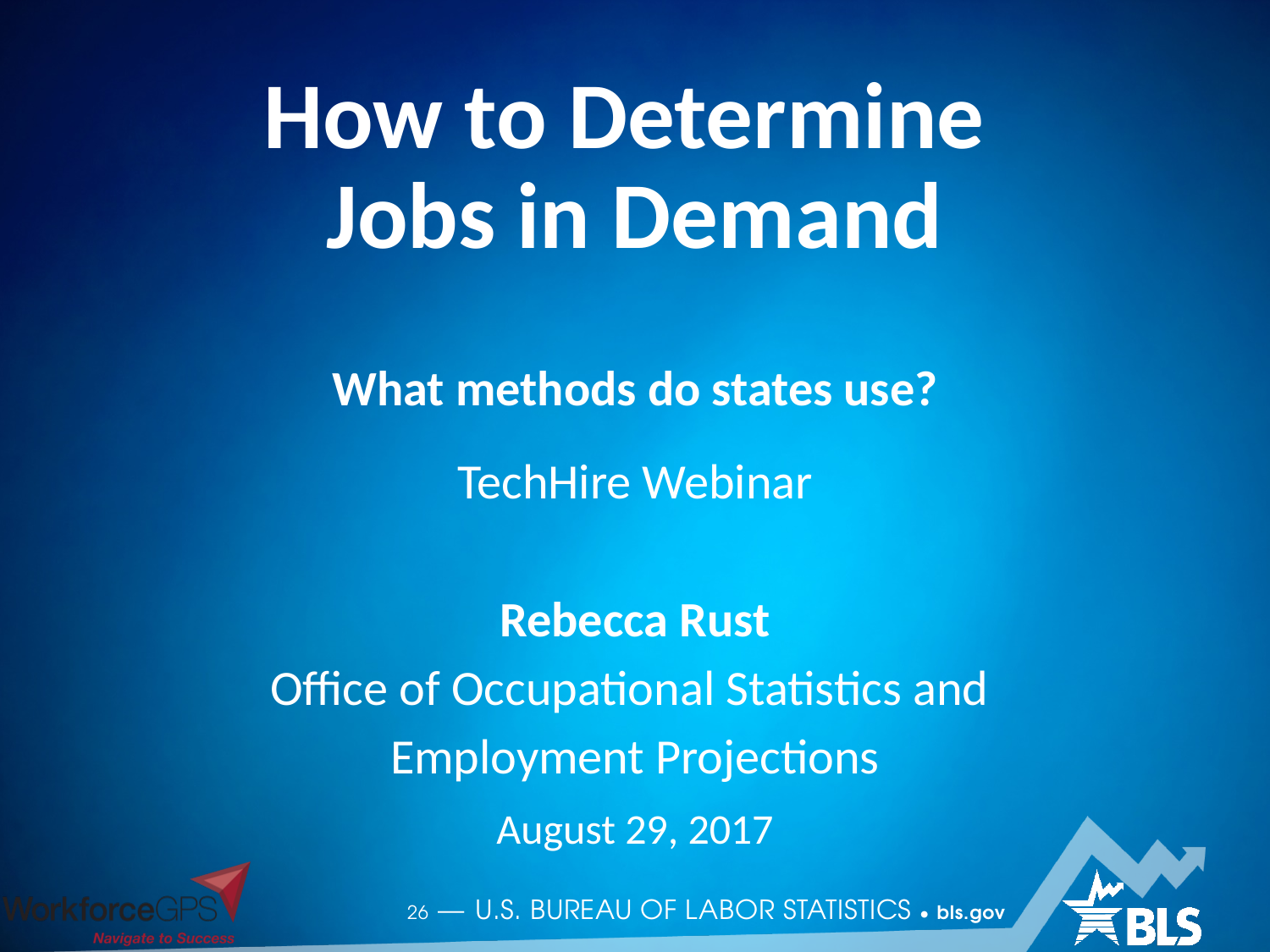

# How to Determine Jobs in Demand
What methods do states use?
TechHire Webinar

Rebecca Rust
Office of Occupational Statistics and
Employment Projections
August 29, 2017